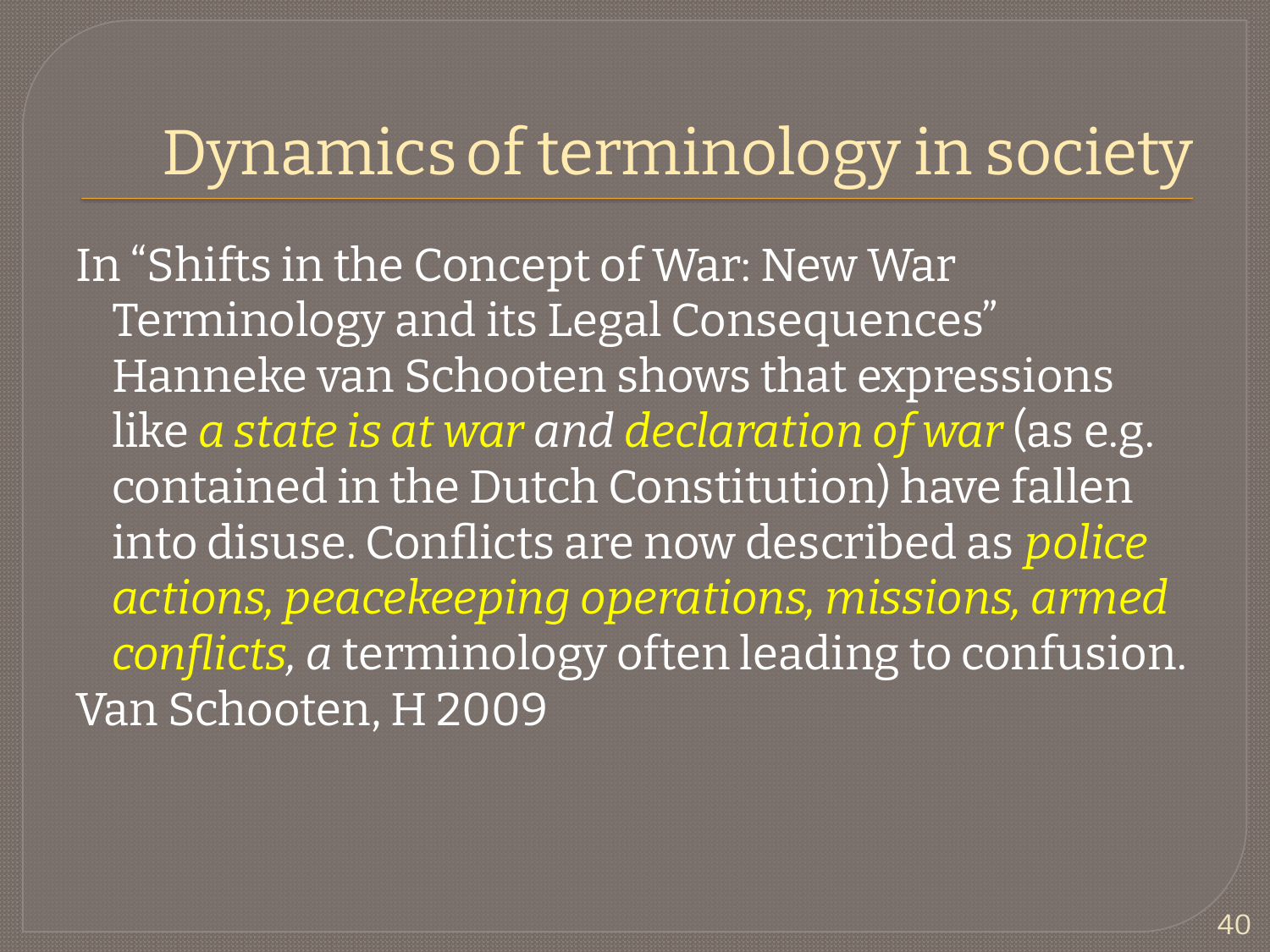

# Dynamics of terminology in society
In “Shifts in the Concept of War: New War Terminology and its Legal Consequences” Hanneke van Schooten shows that expressions like a state is at war and declaration of war (as e.g. contained in the Dutch Constitution) have fallen into disuse. Conflicts are now described as police actions, peacekeeping operations, missions, armed conflicts, a terminology often leading to confusion.
Van Schooten, H 2009
40